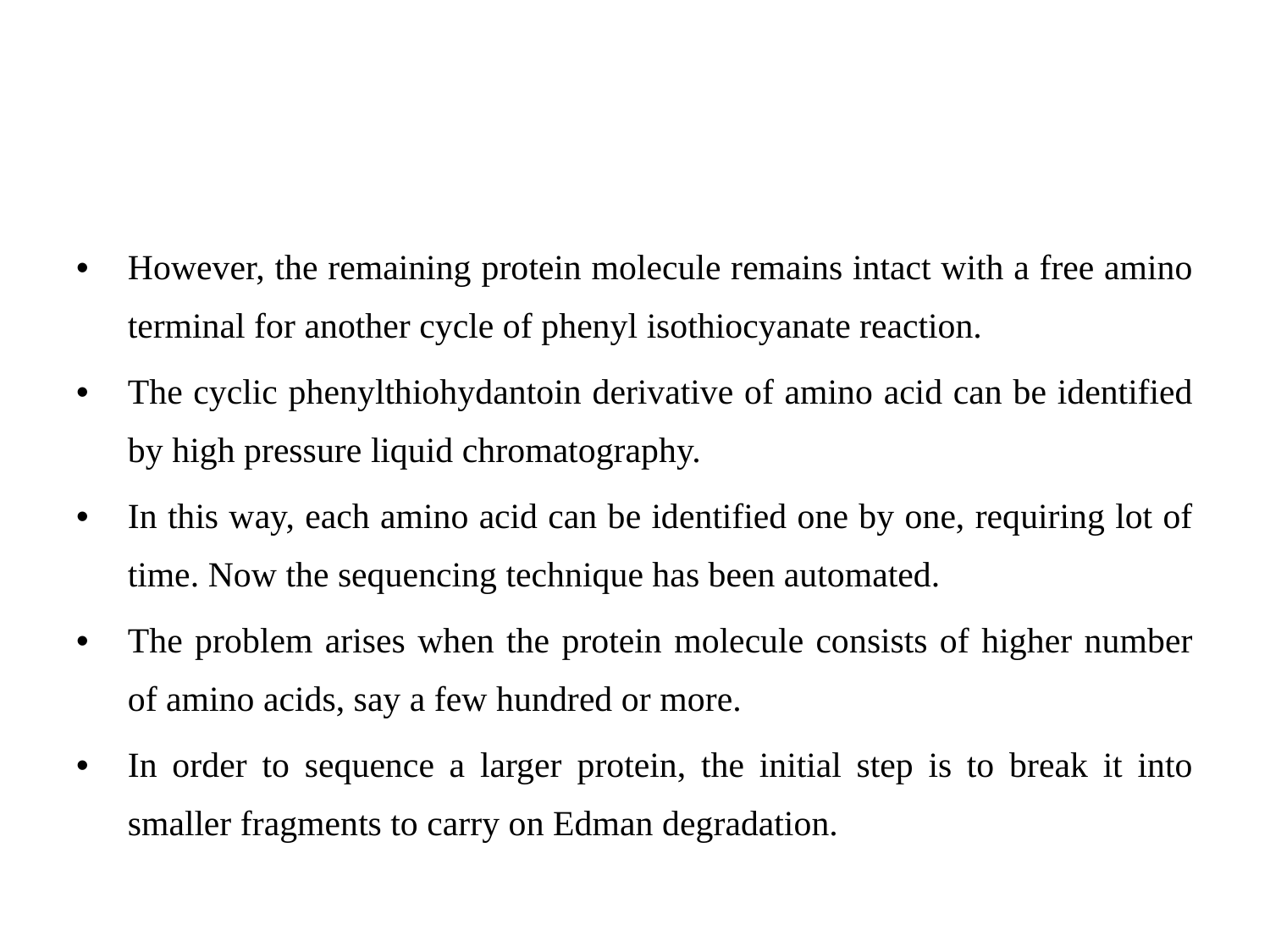

#
However, the remaining protein molecule remains intact with a free amino terminal for another cycle of phenyl isothiocyanate reaction.
The cyclic phenylthiohydantoin derivative of amino acid can be identified by high pressure liquid chromatography.
In this way, each amino acid can be identified one by one, requiring lot of time. Now the sequencing technique has been automated.
The problem arises when the protein molecule consists of higher number of amino acids, say a few hundred or more.
In order to sequence a larger protein, the initial step is to break it into smaller fragments to carry on Edman degradation.